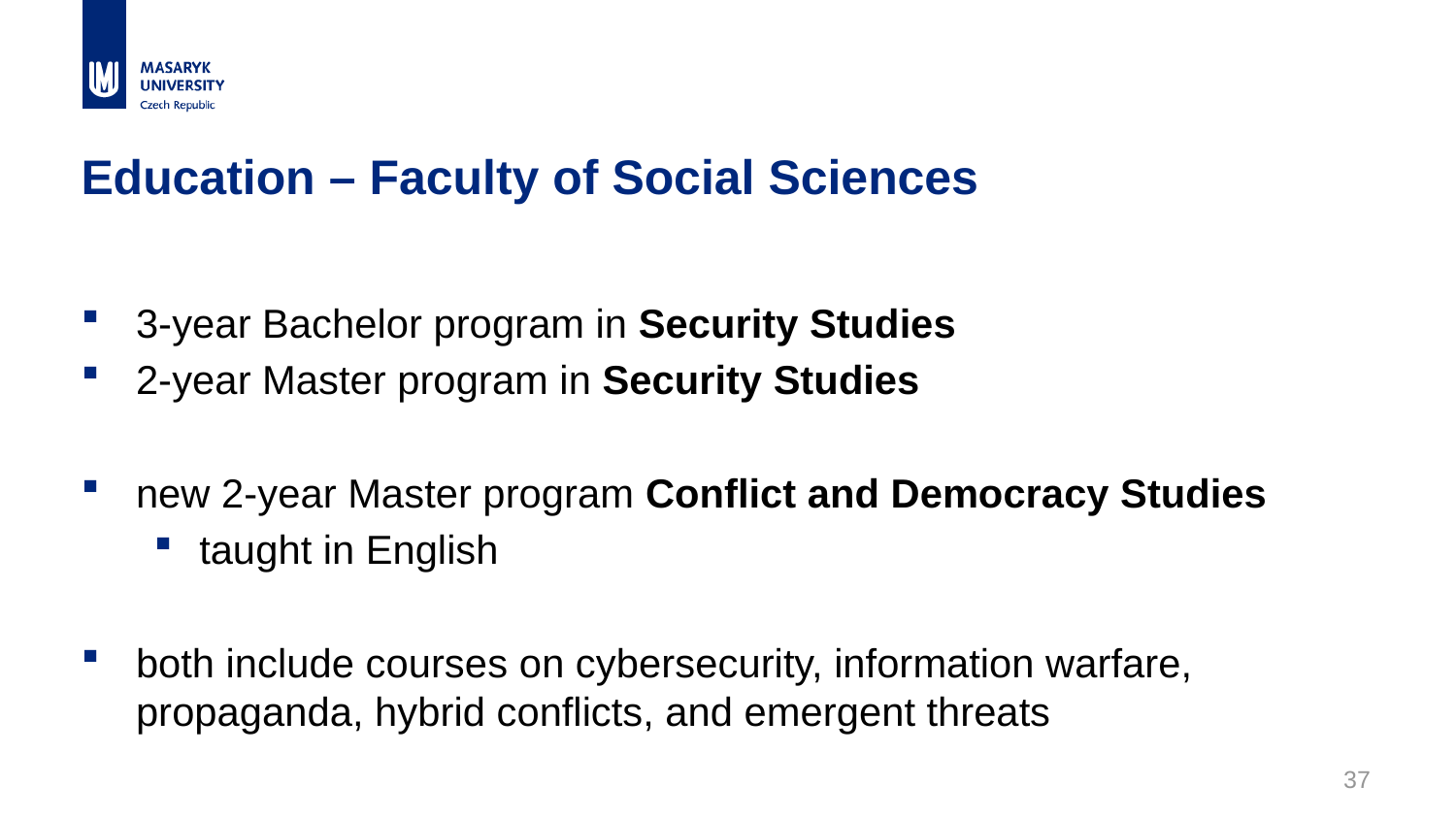

# Education – Faculty of Social Sciences

3-year Bachelor program in Security Studies
2-year Master program in Security Studies

new 2-year Master program Conflict and Democracy Studies
taught in English

both include courses on cybersecurity, information warfare, propaganda, hybrid conflicts, and emergent threats
37